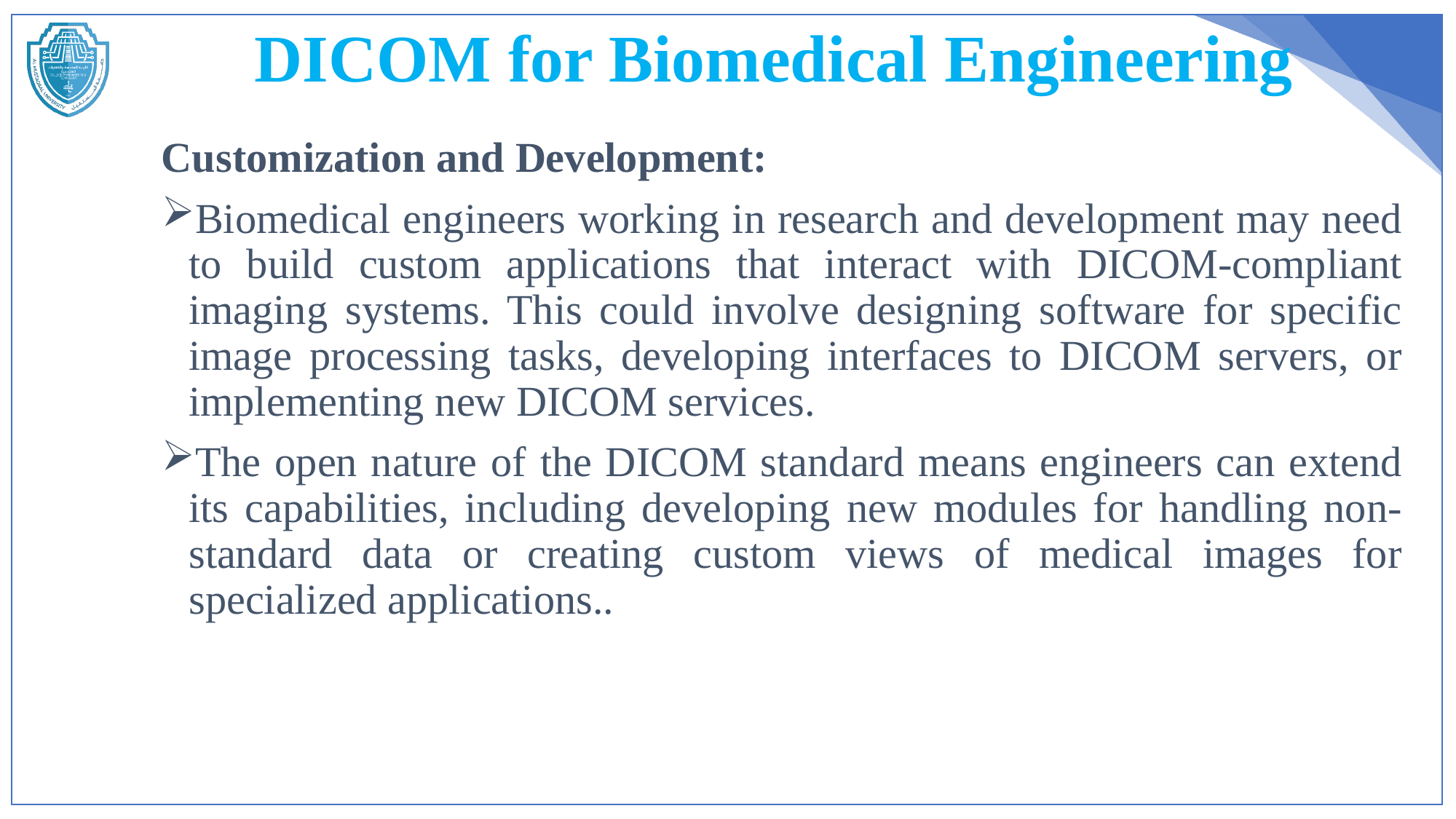

# DICOM for Biomedical Engineering
Customization and Development:
Biomedical engineers working in research and development may need to build custom applications that interact with DICOM-compliant imaging systems. This could involve designing software for specific image processing tasks, developing interfaces to DICOM servers, or implementing new DICOM services.
The open nature of the DICOM standard means engineers can extend its capabilities, including developing new modules for handling non-standard data or creating custom views of medical images for specialized applications..